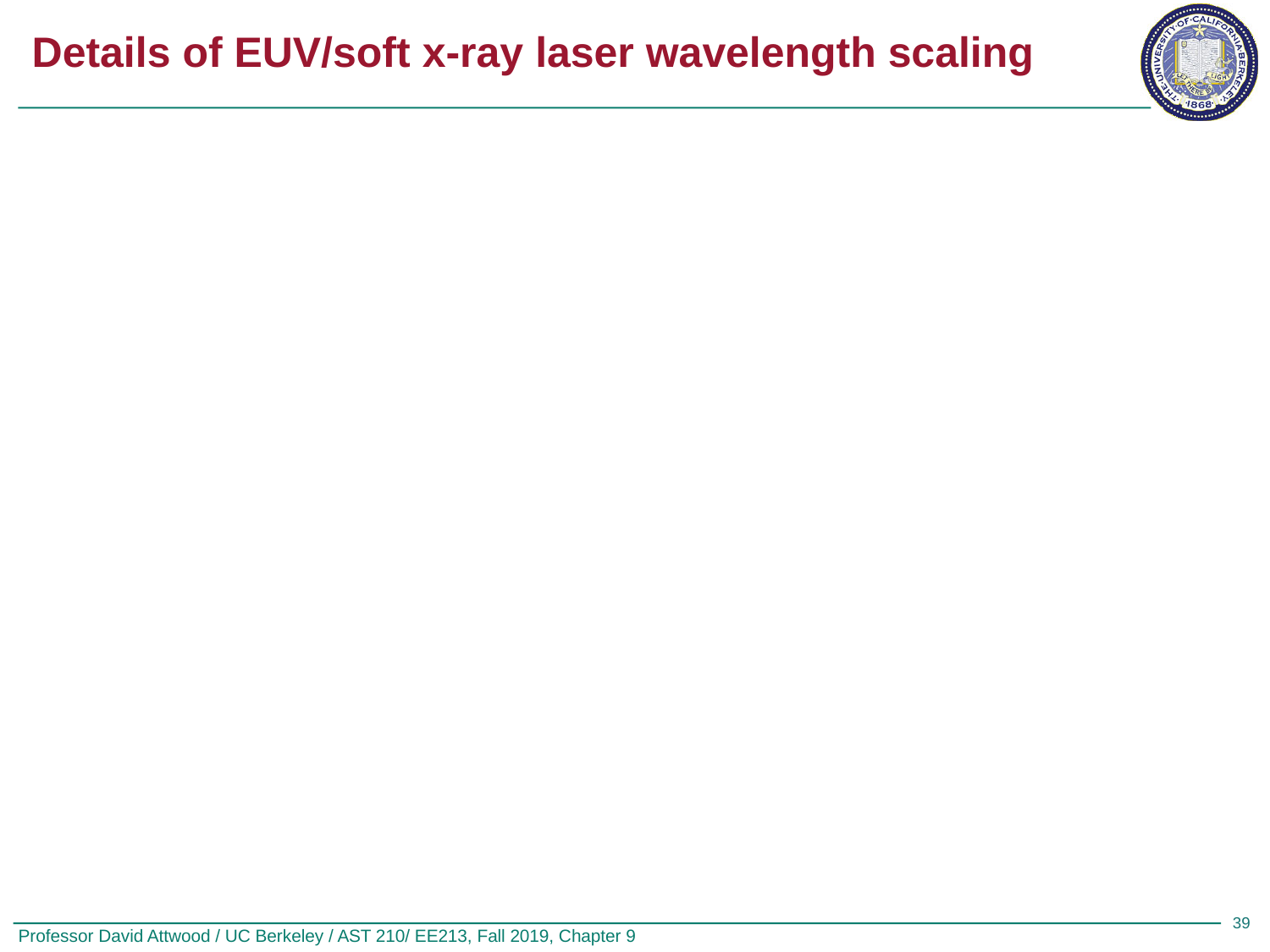

# Details of EUV/soft x-ray laser wavelength scaling

39